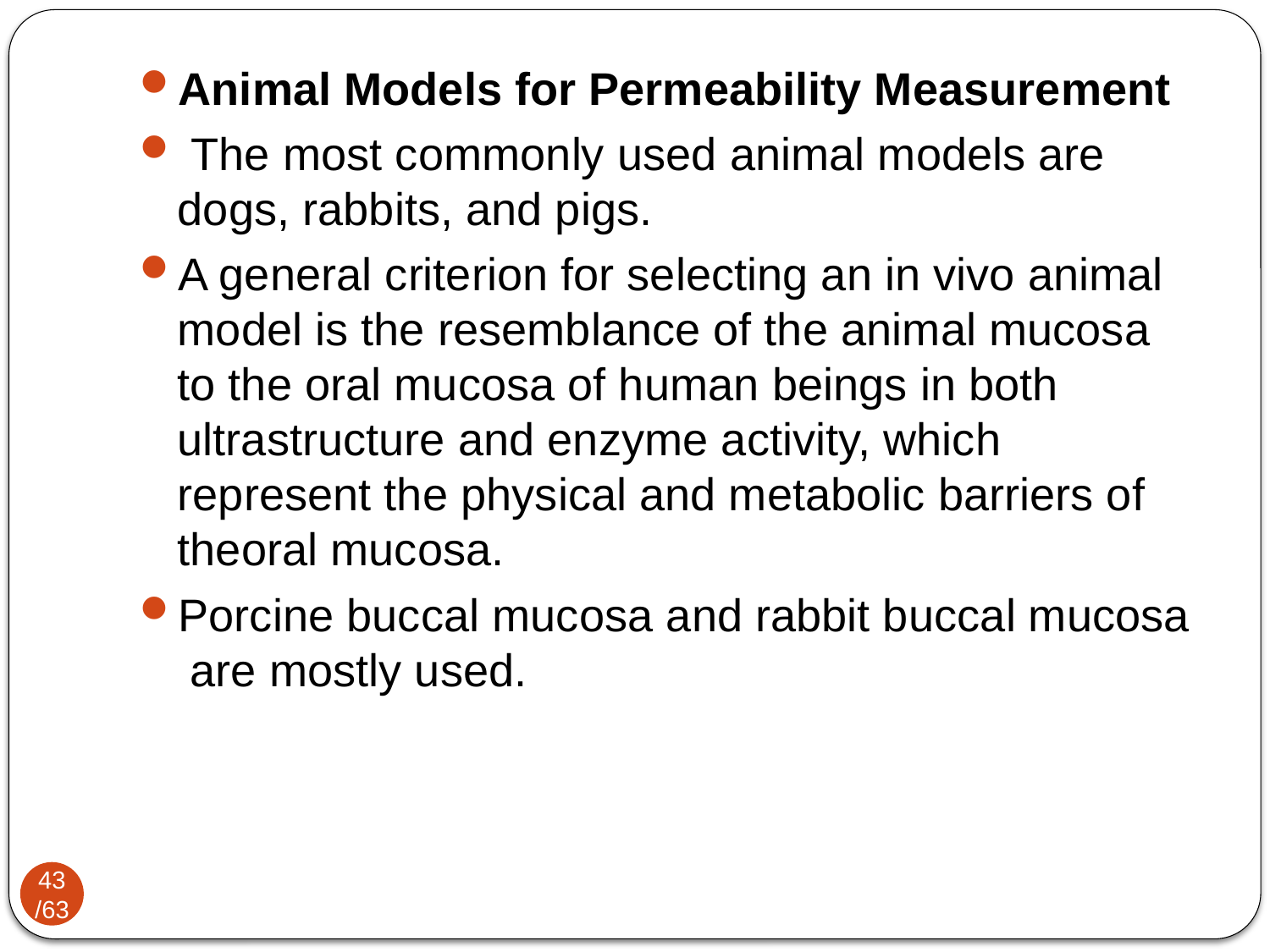

Animal Models for Permeability Measurement
 The most commonly used animal models are dogs, rabbits, and pigs.
A general criterion for selecting an in vivo animal model is the resemblance of the animal mucosa to the oral mucosa of human beings in both ultrastructure and enzyme activity, which represent the physical and metabolic barriers of theoral mucosa.
Porcine buccal mucosa and rabbit buccal mucosa  are mostly used.
43/63